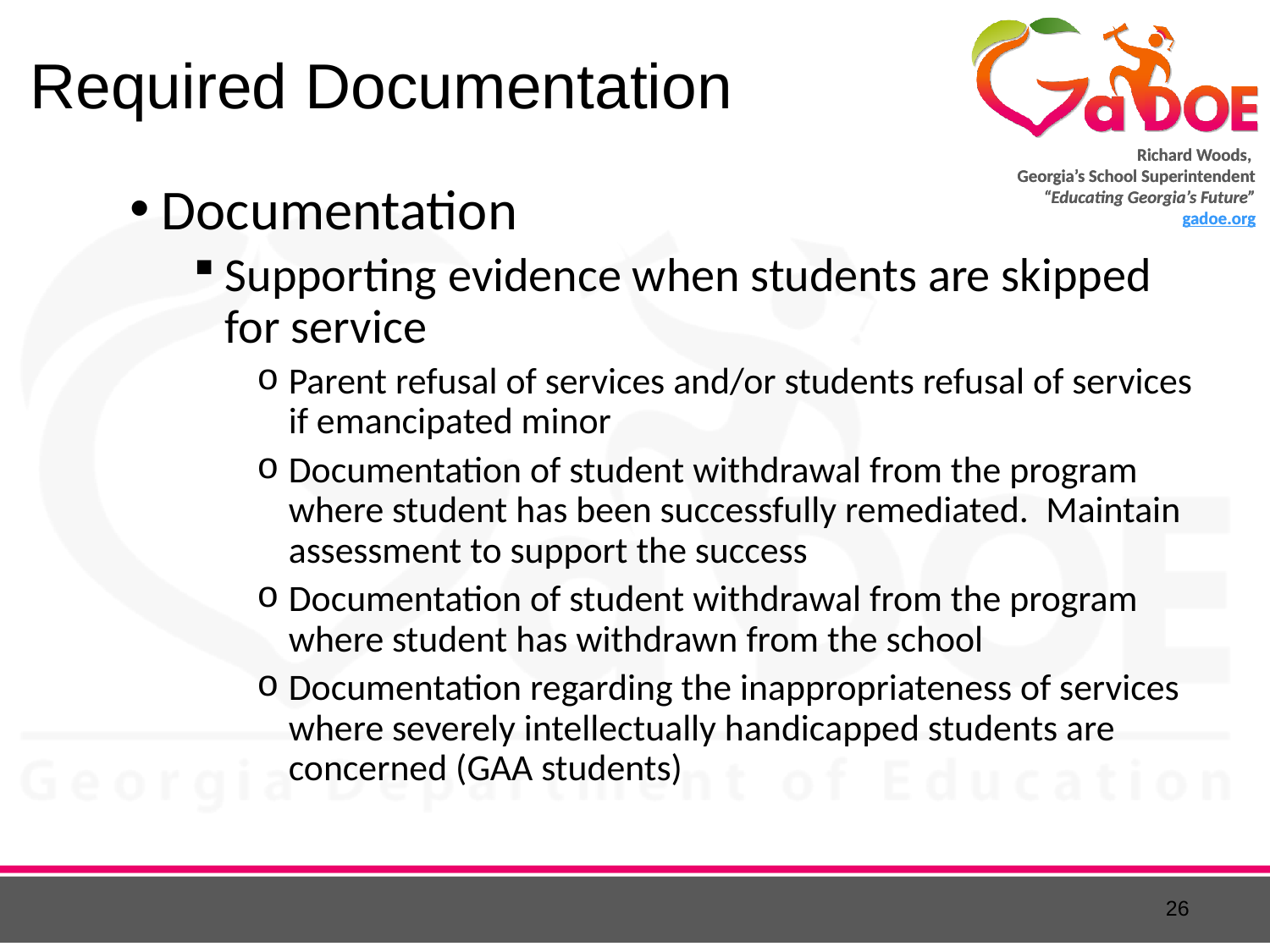

# Required Documentation
Documentation
Supporting evidence when students are skipped for service
Parent refusal of services and/or students refusal of services if emancipated minor
Documentation of student withdrawal from the program where student has been successfully remediated.  Maintain assessment to support the success
Documentation of student withdrawal from the program where student has withdrawn from the school
Documentation regarding the inappropriateness of services where severely intellectually handicapped students are concerned (GAA students)

26